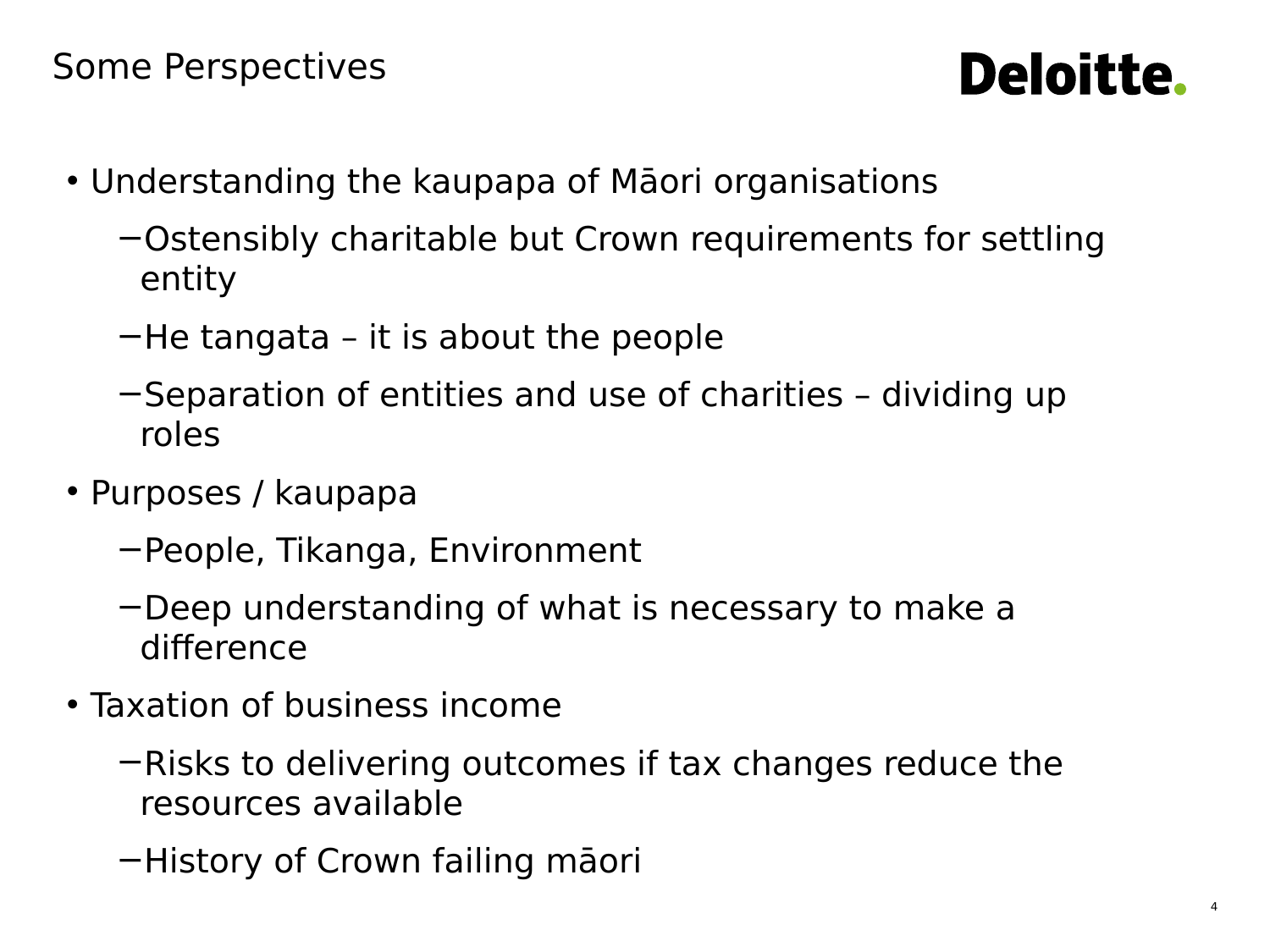

# Some Perspectives

Understanding the kaupapa of Māori organisations
Ostensibly charitable but Crown requirements for settling entity
He tangata – it is about the people
Separation of entities and use of charities – dividing up roles
Purposes / kaupapa
People, Tikanga, Environment
Deep understanding of what is necessary to make a difference
Taxation of business income
Risks to delivering outcomes if tax changes reduce the resources available
History of Crown failing māori